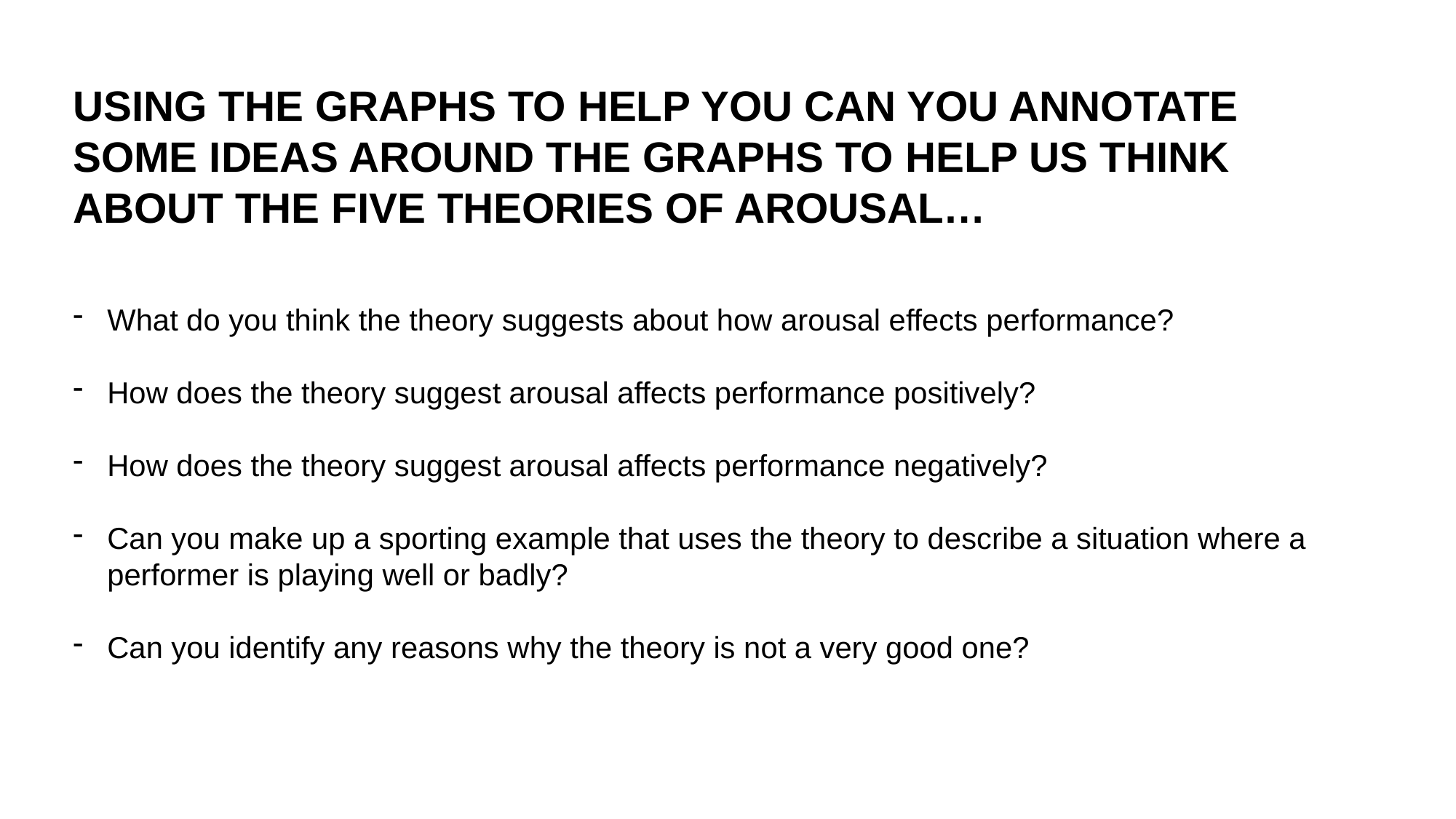

USING THE GRAPHS TO HELP YOU CAN YOU ANNOTATE SOME IDEAS AROUND THE GRAPHS TO HELP US THINK ABOUT THE FIVE THEORIES OF AROUSAL…

What do you think the theory suggests about how arousal effects performance?

How does the theory suggest arousal affects performance positively?

How does the theory suggest arousal affects performance negatively?

Can you make up a sporting example that uses the theory to describe a situation where a performer is playing well or badly?

Can you identify any reasons why the theory is not a very good one?